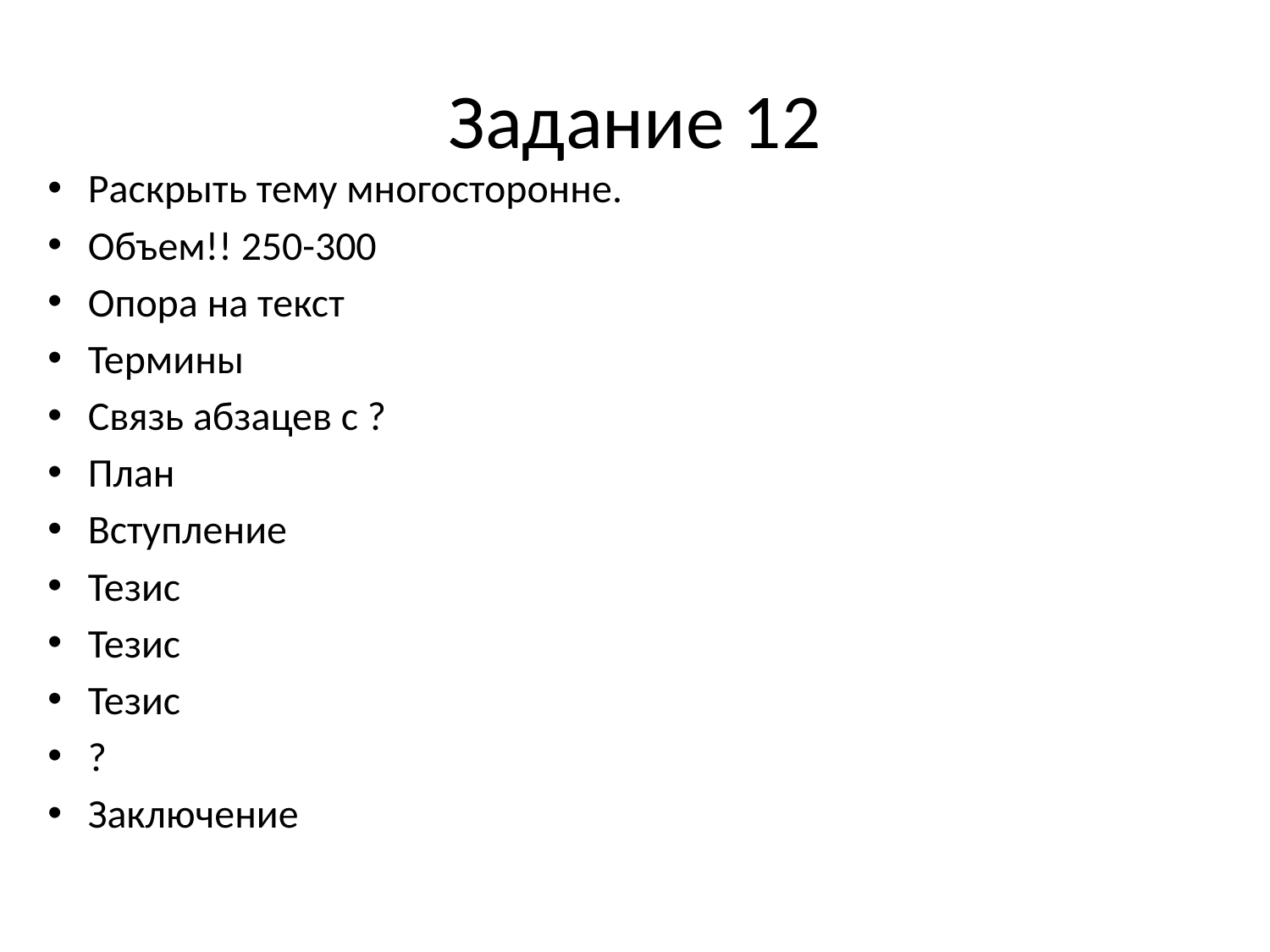

# Задание 12
Раскрыть тему многосторонне.
Объем!! 250-300
Опора на текст
Термины
Связь абзацев с ?
План
Вступление
Тезис
Тезис
Тезис
?
Заключение